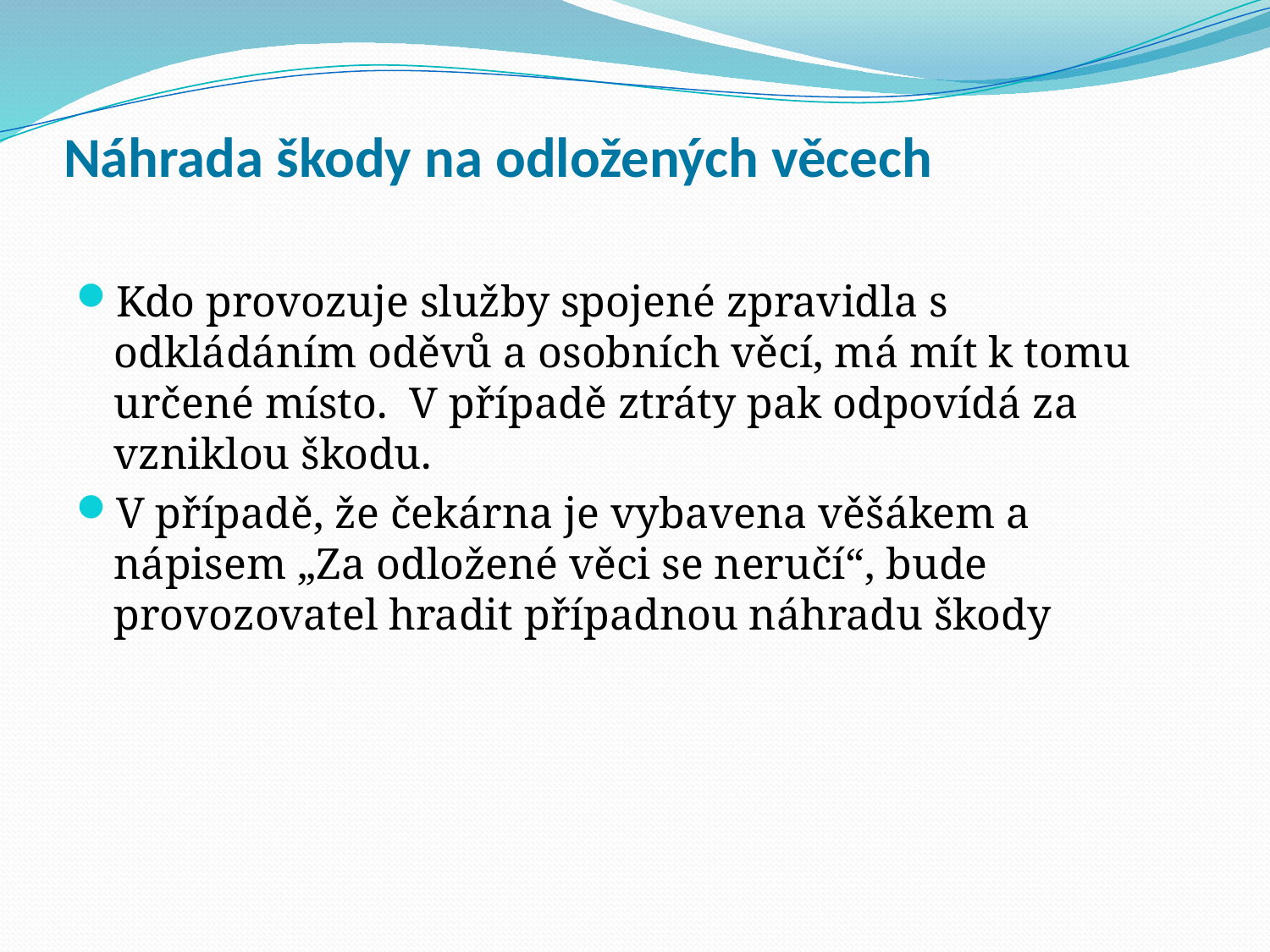

# Náhrada škody na odložených věcech
Kdo provozuje služby spojené zpravidla s odkládáním oděvů a osobních věcí, má mít k tomu určené místo.  V případě ztráty pak odpovídá za vzniklou škodu.
V případě, že čekárna je vybavena věšákem a nápisem „Za odložené věci se neručí“, bude provozovatel hradit případnou náhradu škody